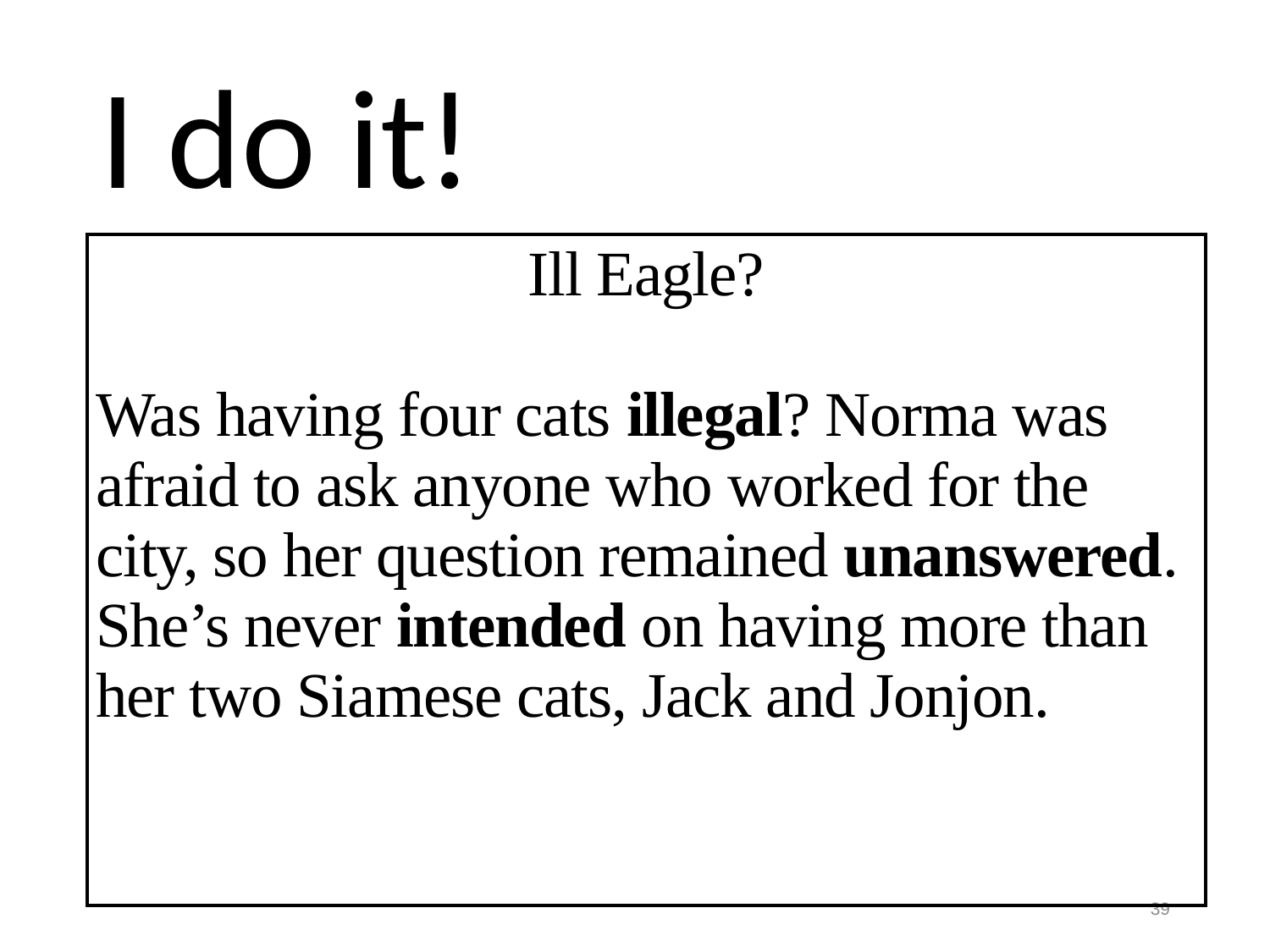

# I do it!
| Ill Eagle? Was having four cats illegal? Norma was afraid to ask anyone who worked for the city, so her question remained unanswered. She’s never intended on having more than her two Siamese cats, Jack and Jonjon. |
| --- |

39